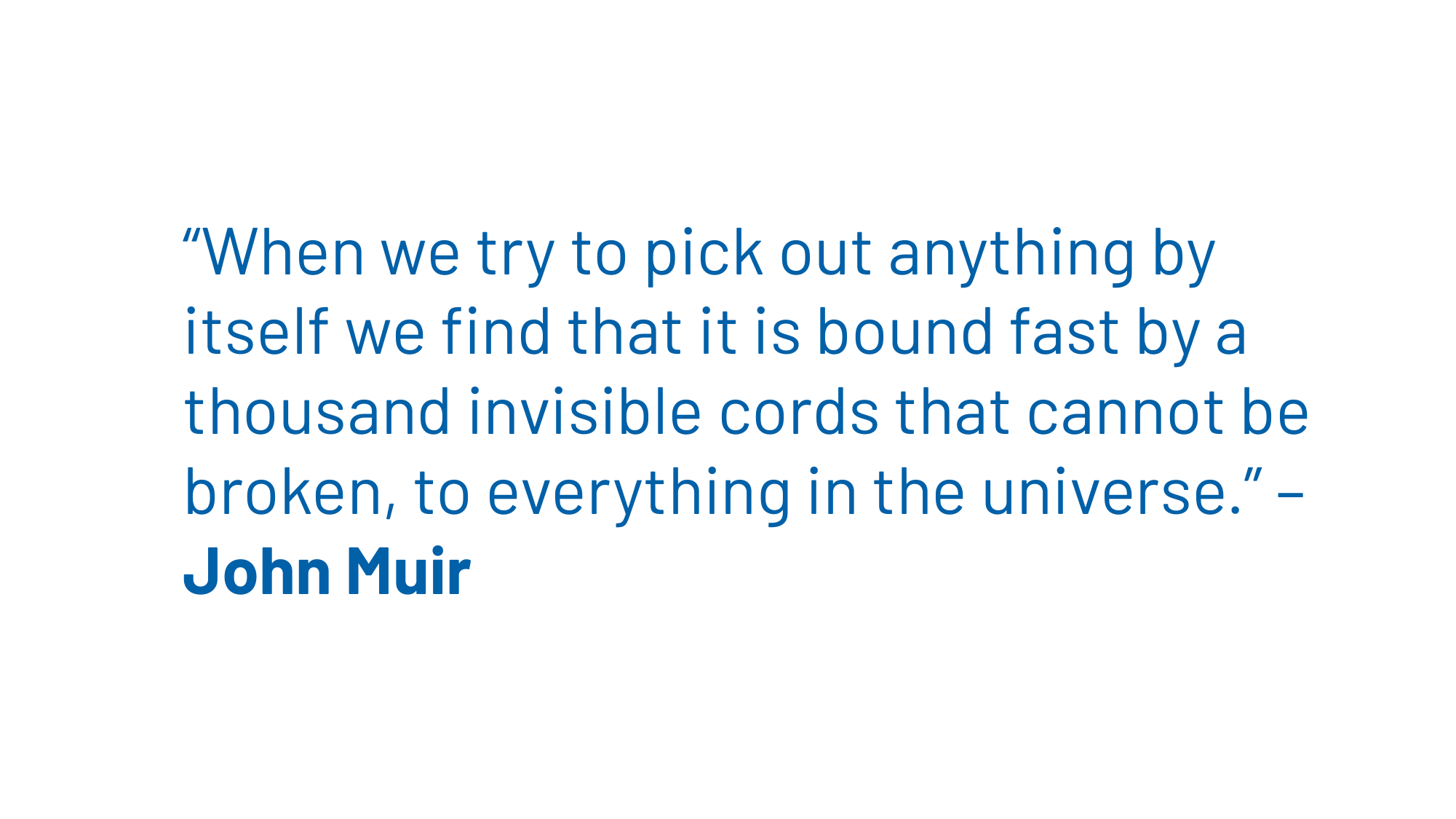

“When we try to pick out anything by itself we find that it is bound fast by a thousand invisible cords that cannot be broken, to everything in the universe.” – John Muir